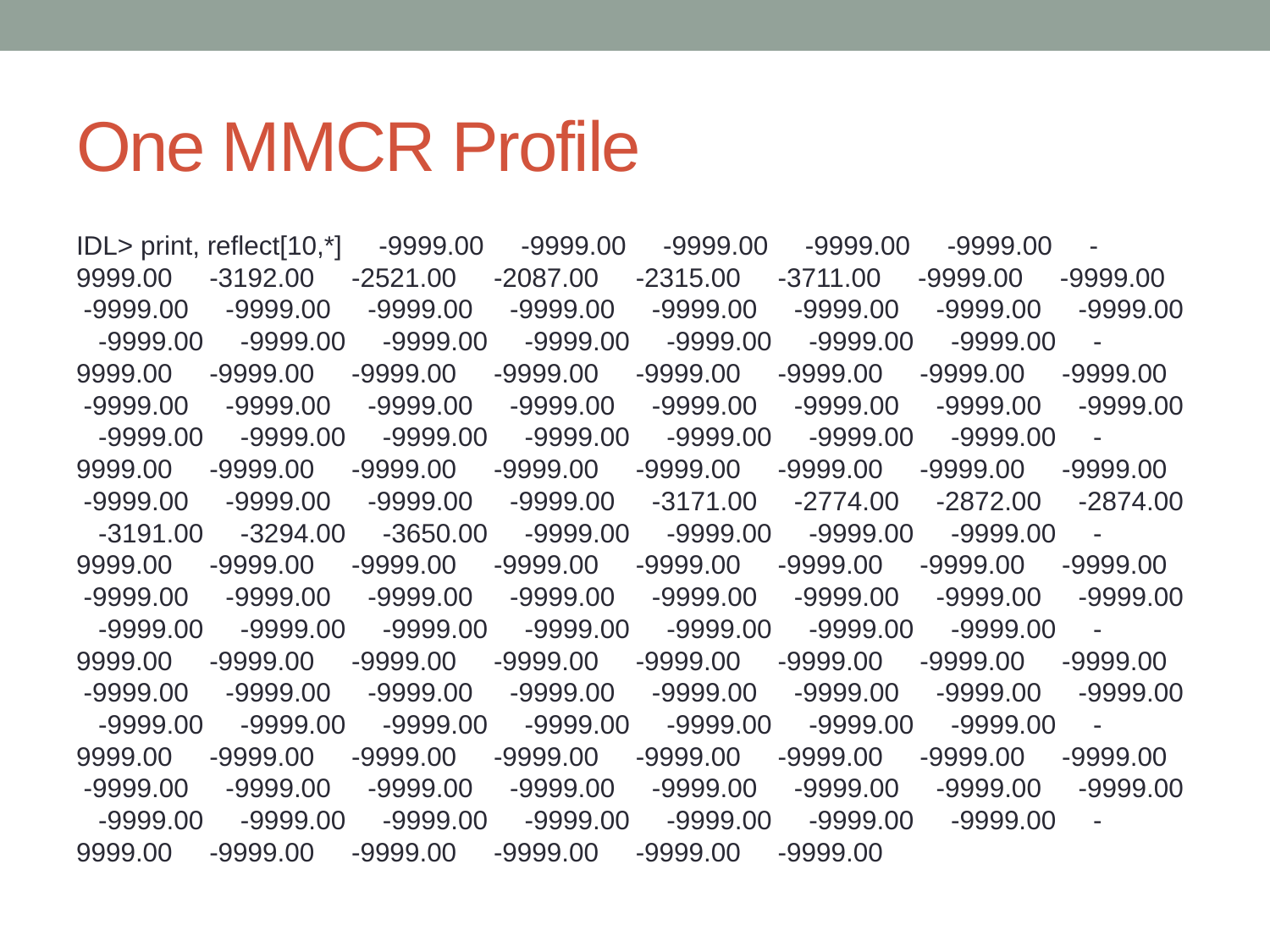

# One MMCR Profile
IDL> print, reflect[10,*]     -9999.00     -9999.00     -9999.00     -9999.00     -9999.00     -9999.00     -3192.00     -2521.00     -2087.00     -2315.00     -3711.00     -9999.00     -9999.00     -9999.00     -9999.00     -9999.00     -9999.00     -9999.00     -9999.00     -9999.00     -9999.00     -9999.00     -9999.00     -9999.00     -9999.00     -9999.00     -9999.00     -9999.00     -9999.00     -9999.00     -9999.00     -9999.00     -9999.00     -9999.00     -9999.00     -9999.00     -9999.00     -9999.00     -9999.00     -9999.00     -9999.00     -9999.00     -9999.00     -9999.00     -9999.00     -9999.00     -9999.00     -9999.00     -9999.00     -9999.00     -9999.00     -9999.00     -9999.00     -9999.00     -9999.00     -9999.00     -9999.00     -9999.00     -9999.00     -9999.00     -9999.00     -9999.00     -9999.00     -3171.00     -2774.00     -2872.00     -2874.00     -3191.00     -3294.00     -3650.00     -9999.00     -9999.00     -9999.00     -9999.00     -9999.00     -9999.00     -9999.00     -9999.00     -9999.00     -9999.00     -9999.00     -9999.00     -9999.00     -9999.00     -9999.00     -9999.00     -9999.00     -9999.00     -9999.00     -9999.00     -9999.00     -9999.00     -9999.00     -9999.00     -9999.00     -9999.00     -9999.00     -9999.00     -9999.00     -9999.00     -9999.00     -9999.00     -9999.00     -9999.00     -9999.00     -9999.00     -9999.00     -9999.00     -9999.00     -9999.00     -9999.00     -9999.00     -9999.00     -9999.00     -9999.00     -9999.00     -9999.00     -9999.00     -9999.00     -9999.00     -9999.00     -9999.00     -9999.00     -9999.00     -9999.00     -9999.00     -9999.00     -9999.00     -9999.00     -9999.00     -9999.00     -9999.00     -9999.00     -9999.00     -9999.00     -9999.00     -9999.00     -9999.00     -9999.00     -9999.00     -9999.00     -9999.00     -9999.00     -9999.00     -9999.00     -9999.00     -9999.00     -9999.00     -9999.00